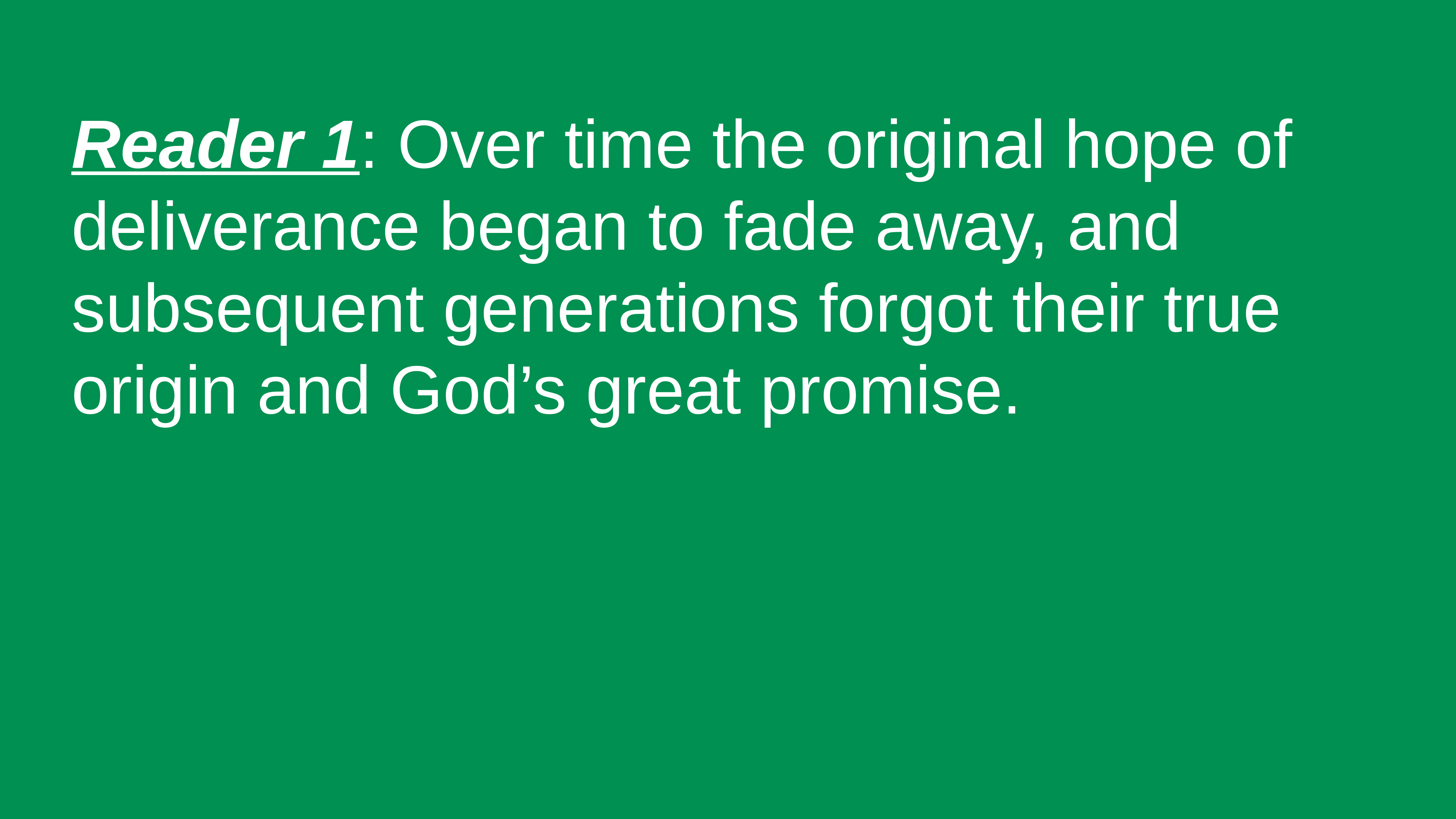

Reader 1: Over time the original hope of deliverance began to fade away, and subsequent generations forgot their true origin and God’s great promise.